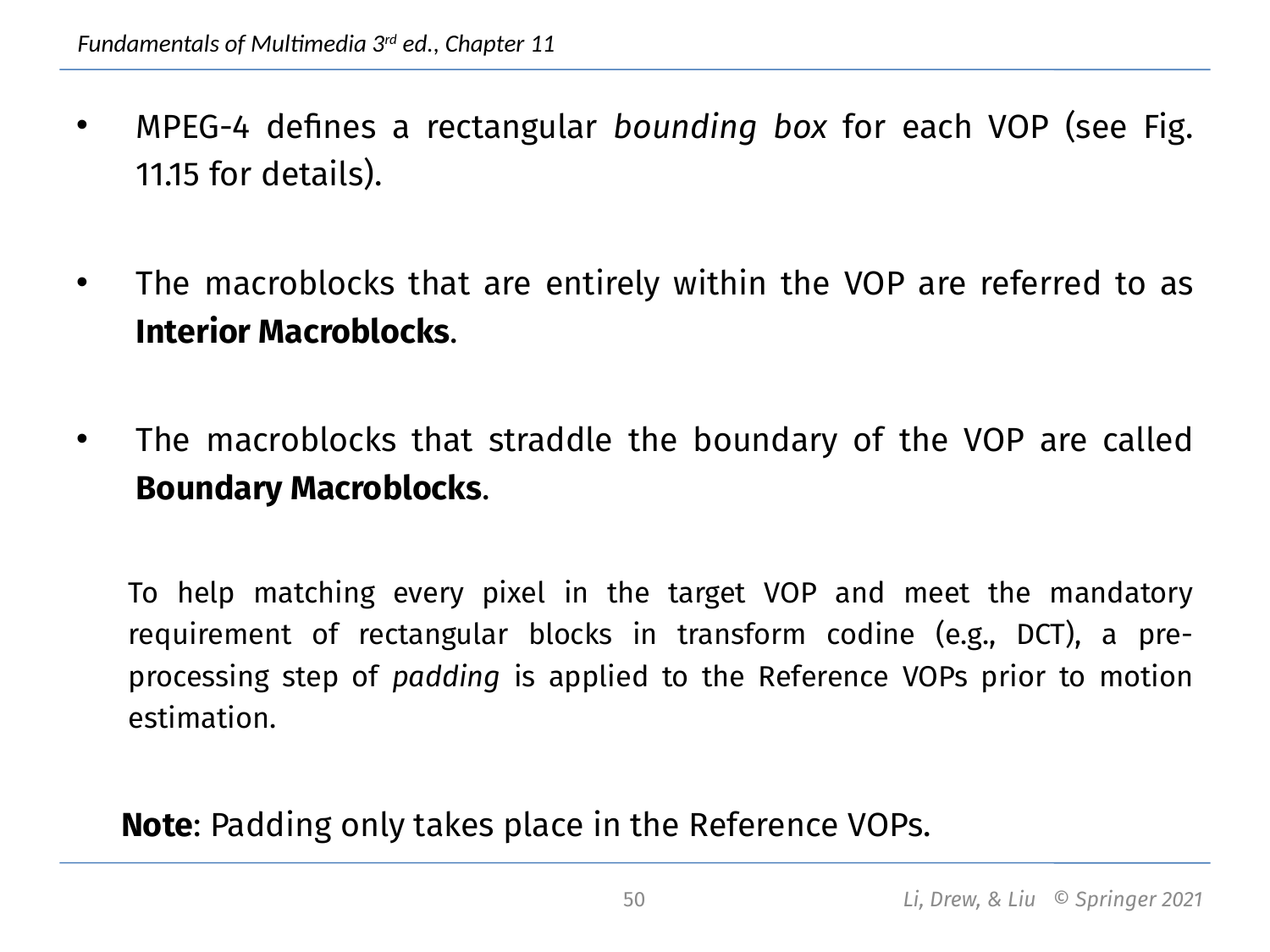

MPEG-4 defines a rectangular bounding box for each VOP (see Fig. 11.15 for details).

The macroblocks that are entirely within the VOP are referred to as Interior Macroblocks.

The macroblocks that straddle the boundary of the VOP are called Boundary Macroblocks.

To help matching every pixel in the target VOP and meet the mandatory requirement of rectangular blocks in transform codine (e.g., DCT), a pre-processing step of padding is applied to the Reference VOPs prior to motion estimation.

	Note: Padding only takes place in the Reference VOPs.
50
Li, Drew, & Liu   © Springer 2021